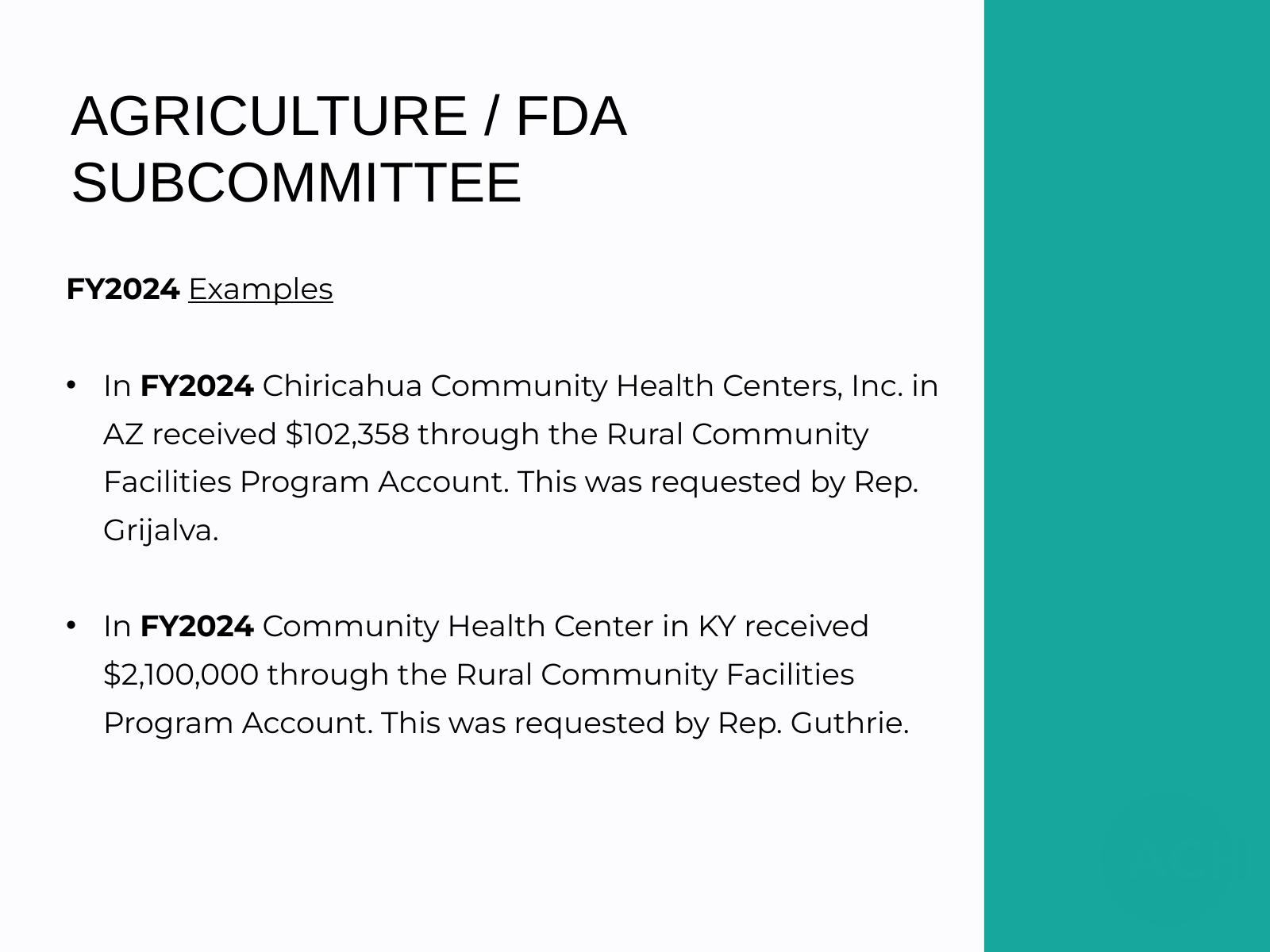

AGRICULTURE / FDA SUBCOMMITTEE
FY2024 Examples

In FY2024 Chiricahua Community Health Centers, Inc. in AZ received $102,358 through the Rural Community Facilities Program Account. This was requested by Rep. Grijalva.

In FY2024 Community Health Center in KY received $2,100,000 through the Rural Community Facilities Program Account. This was requested by Rep. Guthrie.